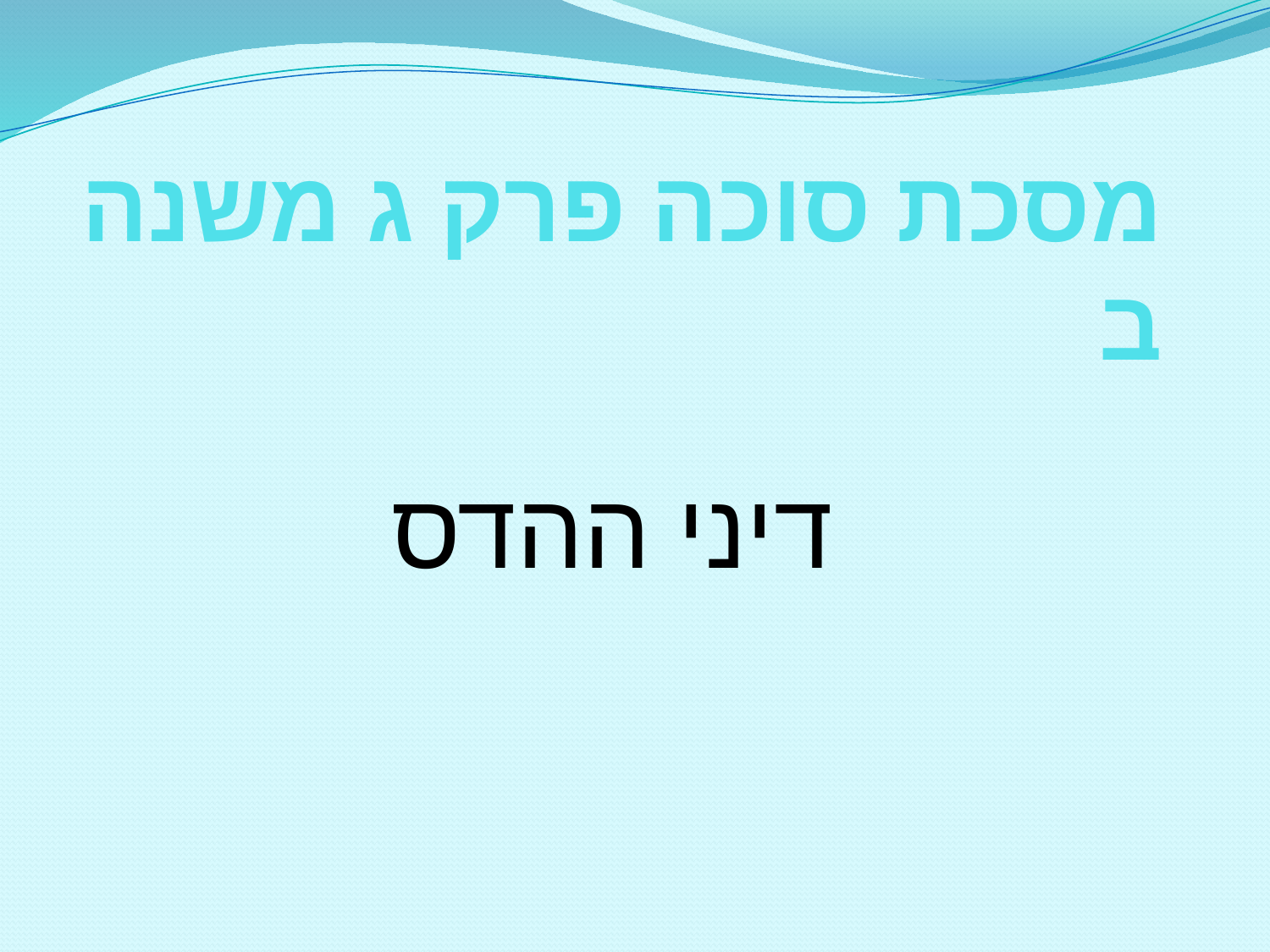

# מסכת סוכה פרק ג משנה ב
דיני ההדס